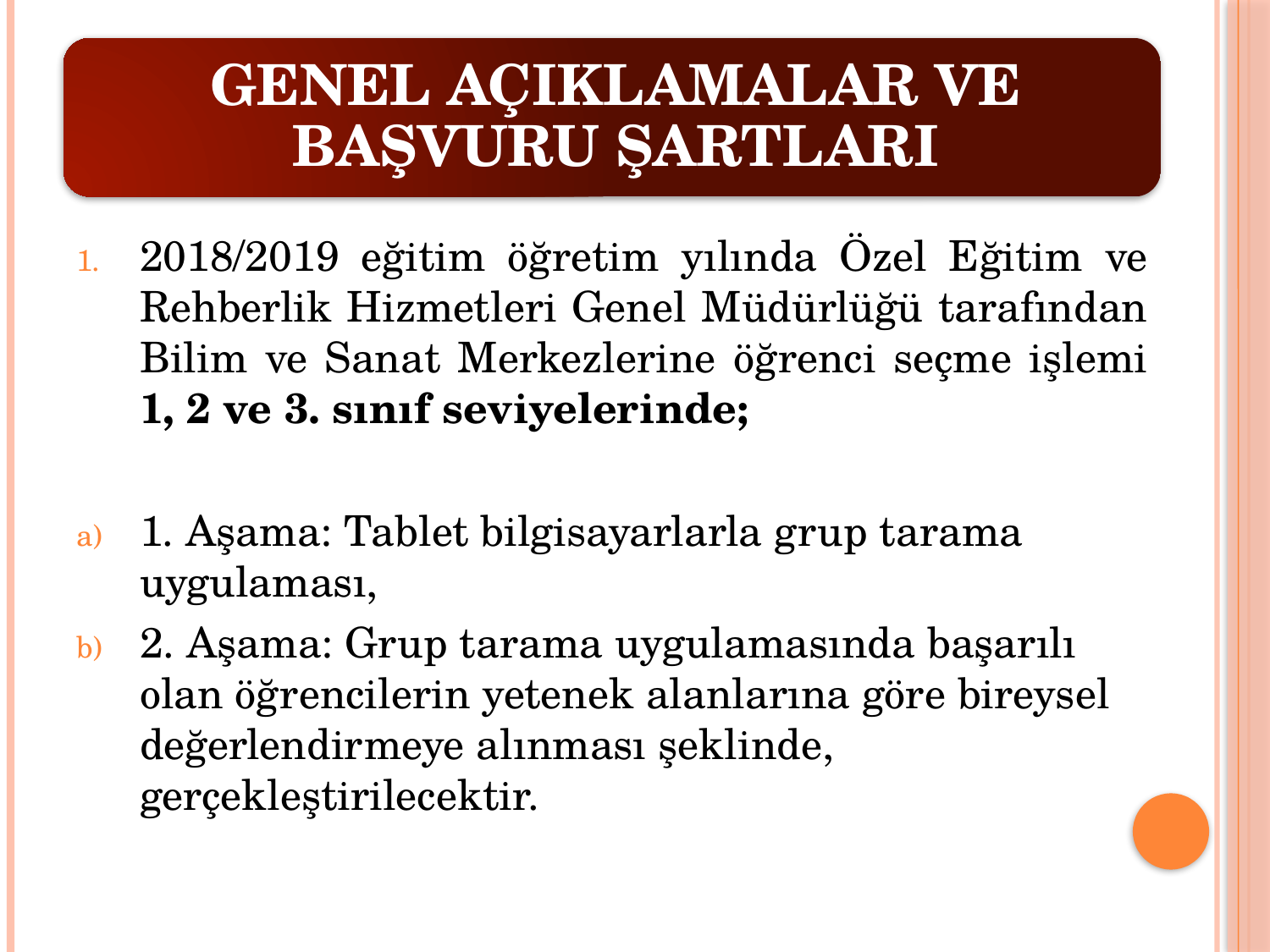

GENEL AÇIKLAMALAR VE BAŞVURU ŞARTLARI
2018/2019 eğitim öğretim yılında Özel Eğitim ve Rehberlik Hizmetleri Genel Müdürlüğü tarafından Bilim ve Sanat Merkezlerine öğrenci seçme işlemi 1, 2 ve 3. sınıf seviyelerinde;

1. Aşama: Tablet bilgisayarlarla grup tarama uygulaması,
2. Aşama: Grup tarama uygulamasında başarılı olan öğrencilerin yetenek alanlarına göre bireysel değerlendirmeye alınması şeklinde, gerçekleştirilecektir.